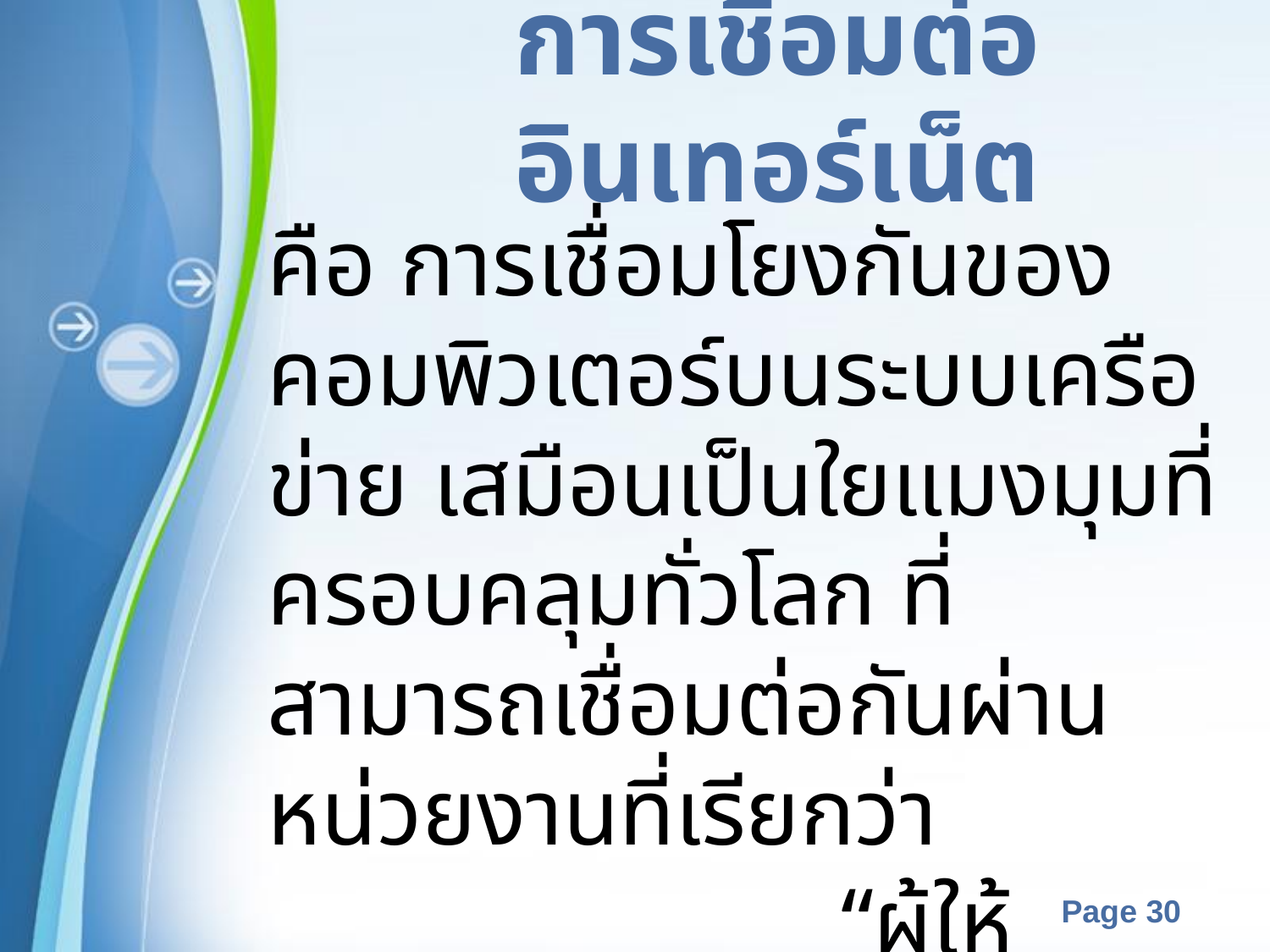

การเชื่อมต่ออินเทอร์เน็ต
คือ การเชื่อมโยงกันของคอมพิวเตอร์บนระบบเครือข่าย เสมือนเป็นใยแมงมุมที่ครอบคลุมทั่วโลก ที่สามารถเชื่อมต่อกันผ่านหน่วยงานที่เรียกว่า                                    “ผู้ให้บริการอินเทอร์เน็ต” หรือ ISP
(internet service provider)